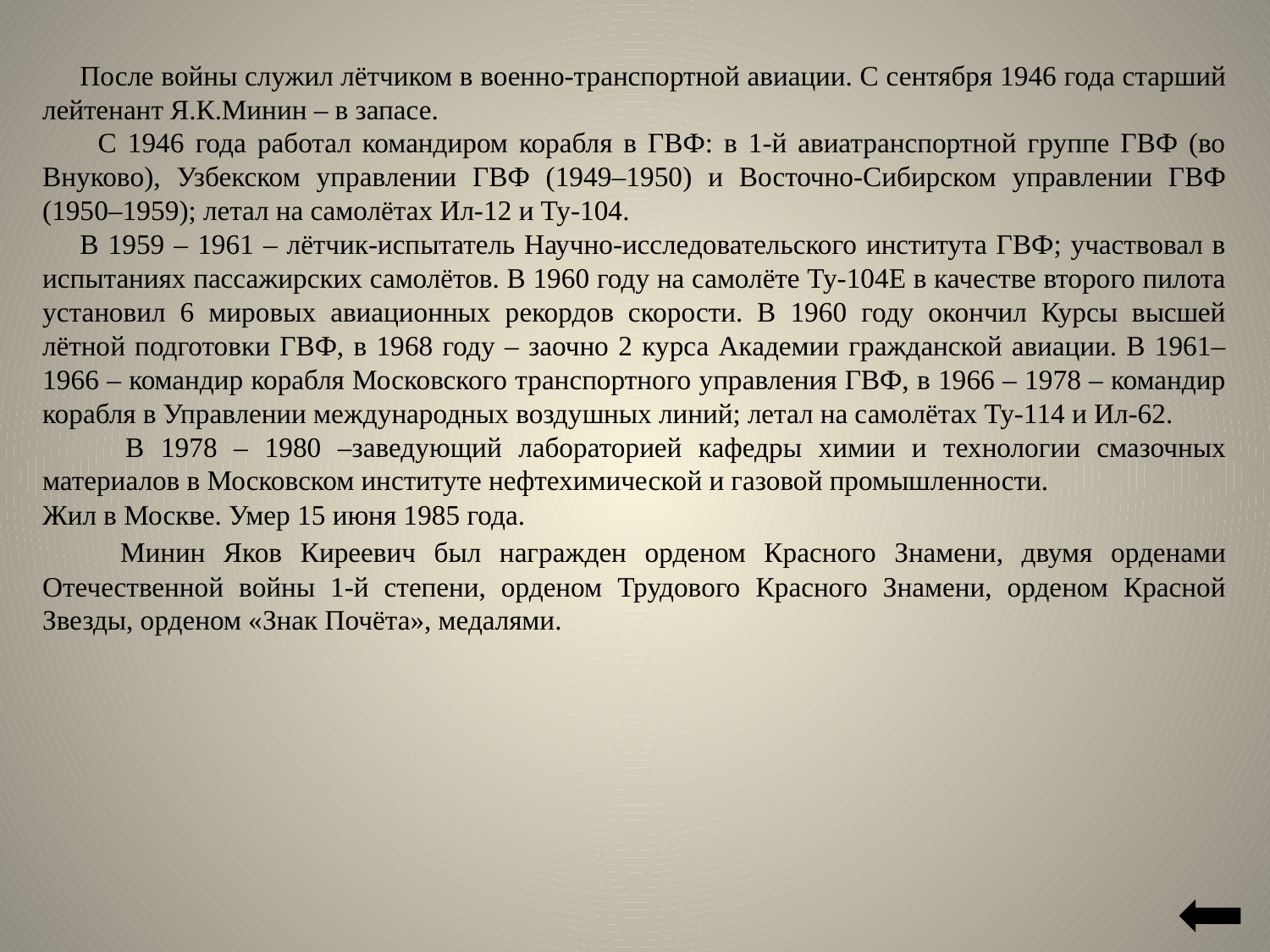

После войны служил лётчиком в военно-транспортной авиации. С сентября 1946 года старший лейтенант Я.К.Минин – в запасе.
     С 1946 года работал командиром корабля в ГВФ: в 1-й авиатранспортной группе ГВФ (во Внуково), Узбекском управлении ГВФ (1949–1950) и Восточно-Сибирском управлении ГВФ (1950–1959); летал на самолётах Ил-12 и Ту-104.
    В 1959 – 1961 – лётчик-испытатель Научно-исследовательского института ГВФ; участвовал в испытаниях пассажирских самолётов. В 1960 году на самолёте Ту-104Е в качестве второго пилота установил 6 мировых авиационных рекордов скорости. В 1960 году окончил Курсы высшей лётной подготовки ГВФ, в 1968 году – заочно 2 курса Академии гражданской авиации. В 1961–1966 – командир корабля Московского транспортного управления ГВФ, в 1966 – 1978 – командир корабля в Управлении международных воздушных линий; летал на самолётах Ту-114 и Ил-62.
     В 1978 – 1980 –заведующий лабораторией кафедры химии и технологии смазочных материалов в Московском институте нефтехимической и газовой промышленности.
Жил в Москве. Умер 15 июня 1985 года.
    Минин Яков Киреевич был награжден орденом Красного Знамени, двумя орденами Отечественной войны 1-й степени, орденом Трудового Красного Знамени, орденом Красной Звезды, орденом «Знак Почёта», медалями.